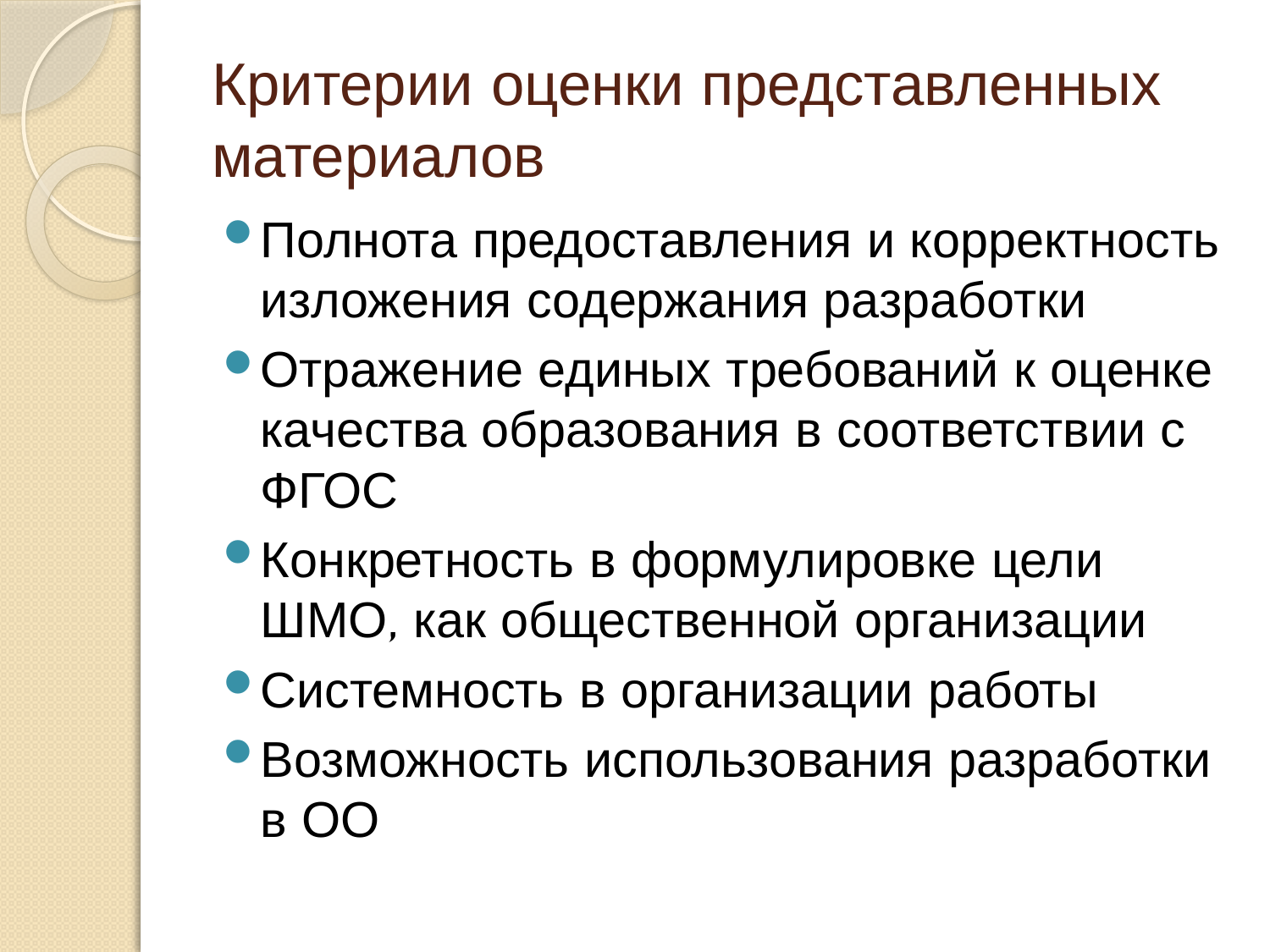

# Критерии оценки представленных материалов
Полнота предоставления и корректность изложения содержания разработки
Отражение единых требований к оценке качества образования в соответствии с ФГОС
Конкретность в формулировке цели ШМО, как общественной организации
Системность в организации работы
Возможность использования разработки в ОО